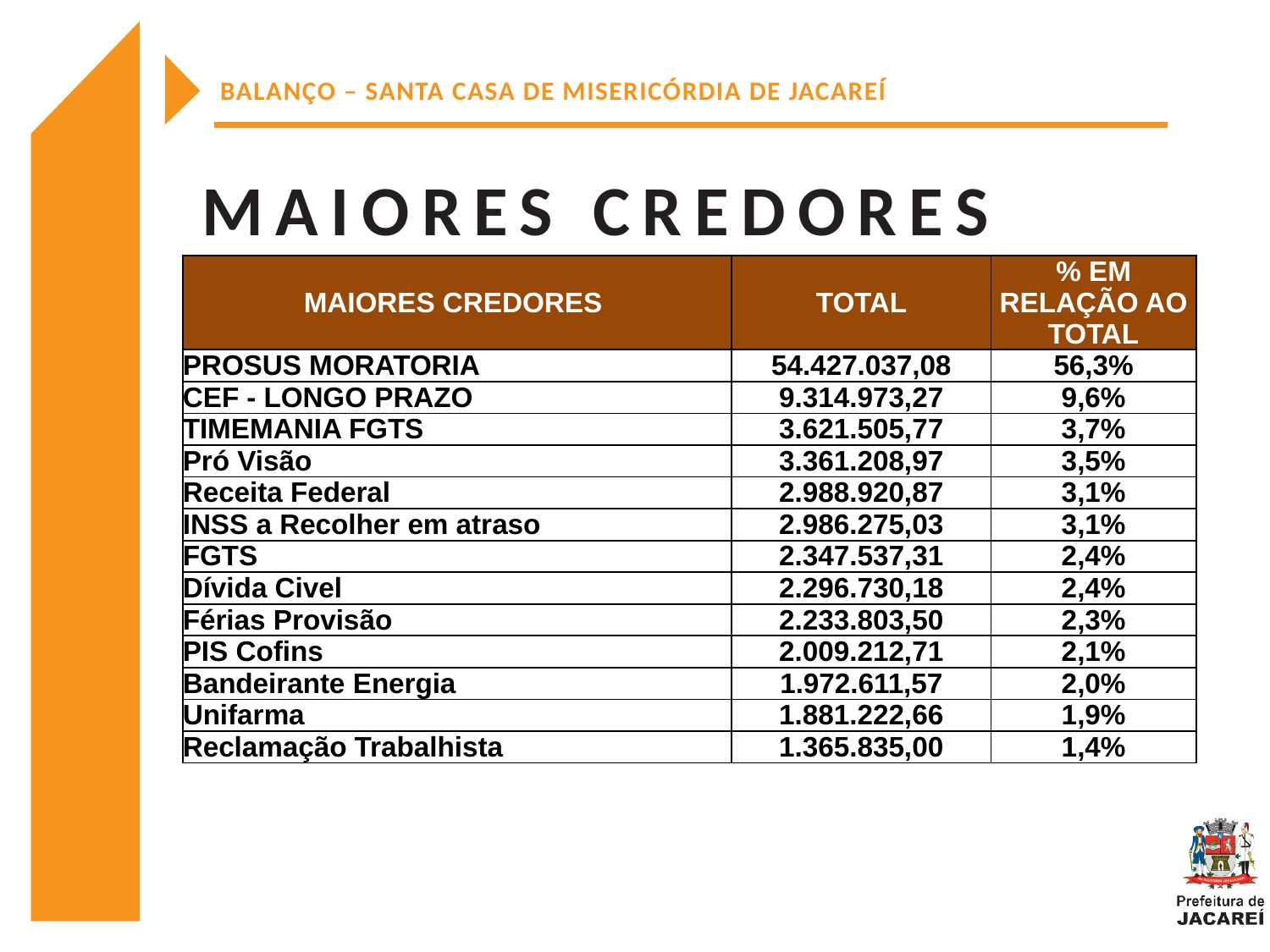

BALANÇO – SANTA CASA DE MISERICÓRDIA DE JACAREÍ

MAIORES CREDORES

| MAIORES CREDORES | TOTAL | % EM RELAÇÃO AO TOTAL |
| --- | --- | --- |
| PROSUS MORATORIA | 54.427.037,08 | 56,3% |
| CEF - LONGO PRAZO | 9.314.973,27 | 9,6% |
| TIMEMANIA FGTS | 3.621.505,77 | 3,7% |
| Pró Visão | 3.361.208,97 | 3,5% |
| Receita Federal | 2.988.920,87 | 3,1% |
| INSS a Recolher em atraso | 2.986.275,03 | 3,1% |
| FGTS | 2.347.537,31 | 2,4% |
| Dívida Civel | 2.296.730,18 | 2,4% |
| Férias Provisão | 2.233.803,50 | 2,3% |
| PIS Cofins | 2.009.212,71 | 2,1% |
| Bandeirante Energia | 1.972.611,57 | 2,0% |
| Unifarma | 1.881.222,66 | 1,9% |
| Reclamação Trabalhista | 1.365.835,00 | 1,4% |